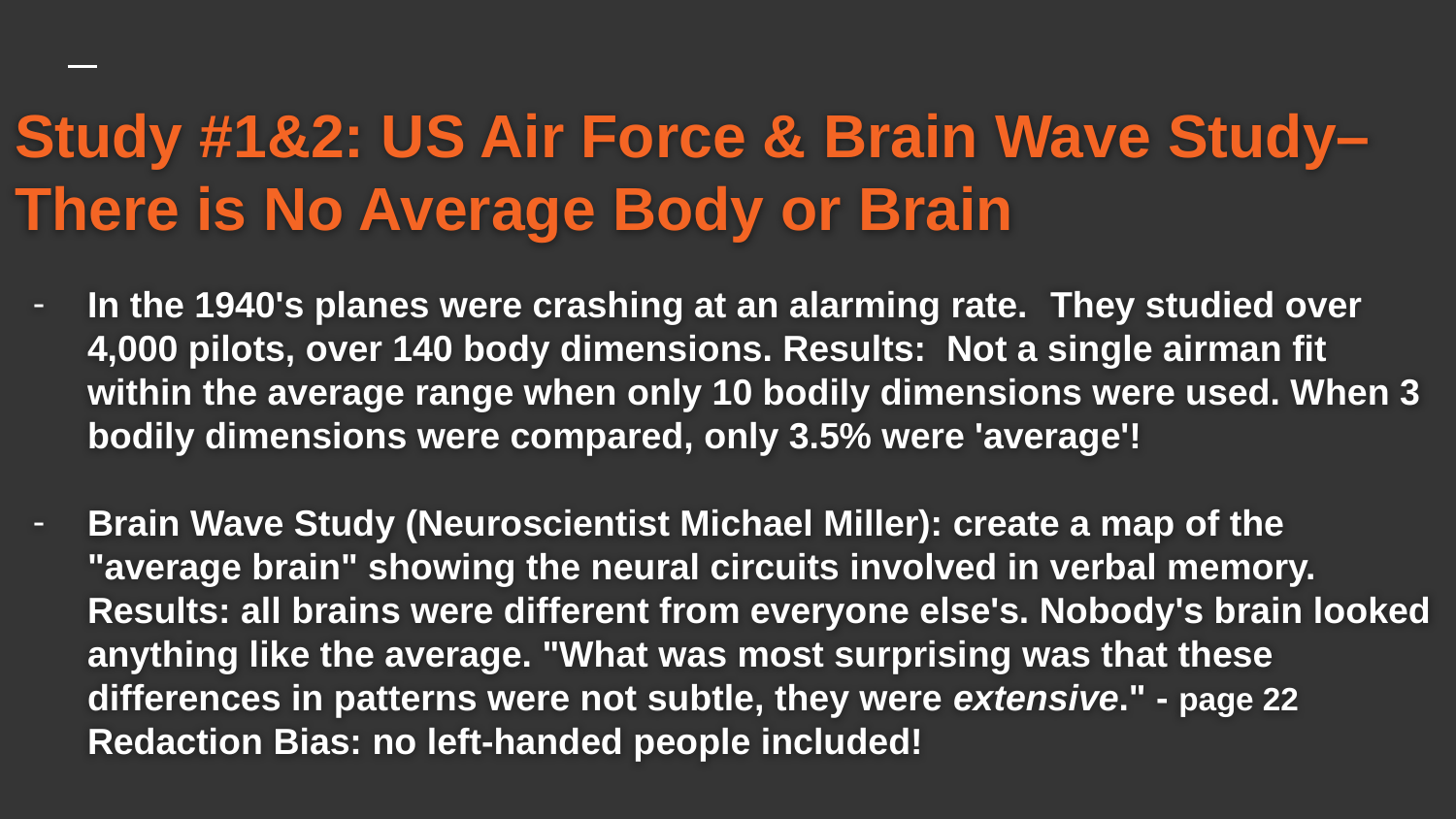

# Study #1&2: US Air Force & Brain Wave Study– There is No Average Body or Brain

In the 1940's planes were crashing at an alarming rate. They studied over 4,000 pilots, over 140 body dimensions. Results:  Not a single airman fit within the average range when only 10 bodily dimensions were used. When 3 bodily dimensions were compared, only 3.5% were 'average'!

Brain Wave Study (Neuroscientist Michael Miller): create a map of the "average brain" showing the neural circuits involved in verbal memory.  Results: all brains were different from everyone else's. Nobody's brain looked anything like the average. "What was most surprising was that these differences in patterns were not subtle, they were extensive." - page 22 Redaction Bias: no left-handed people included!